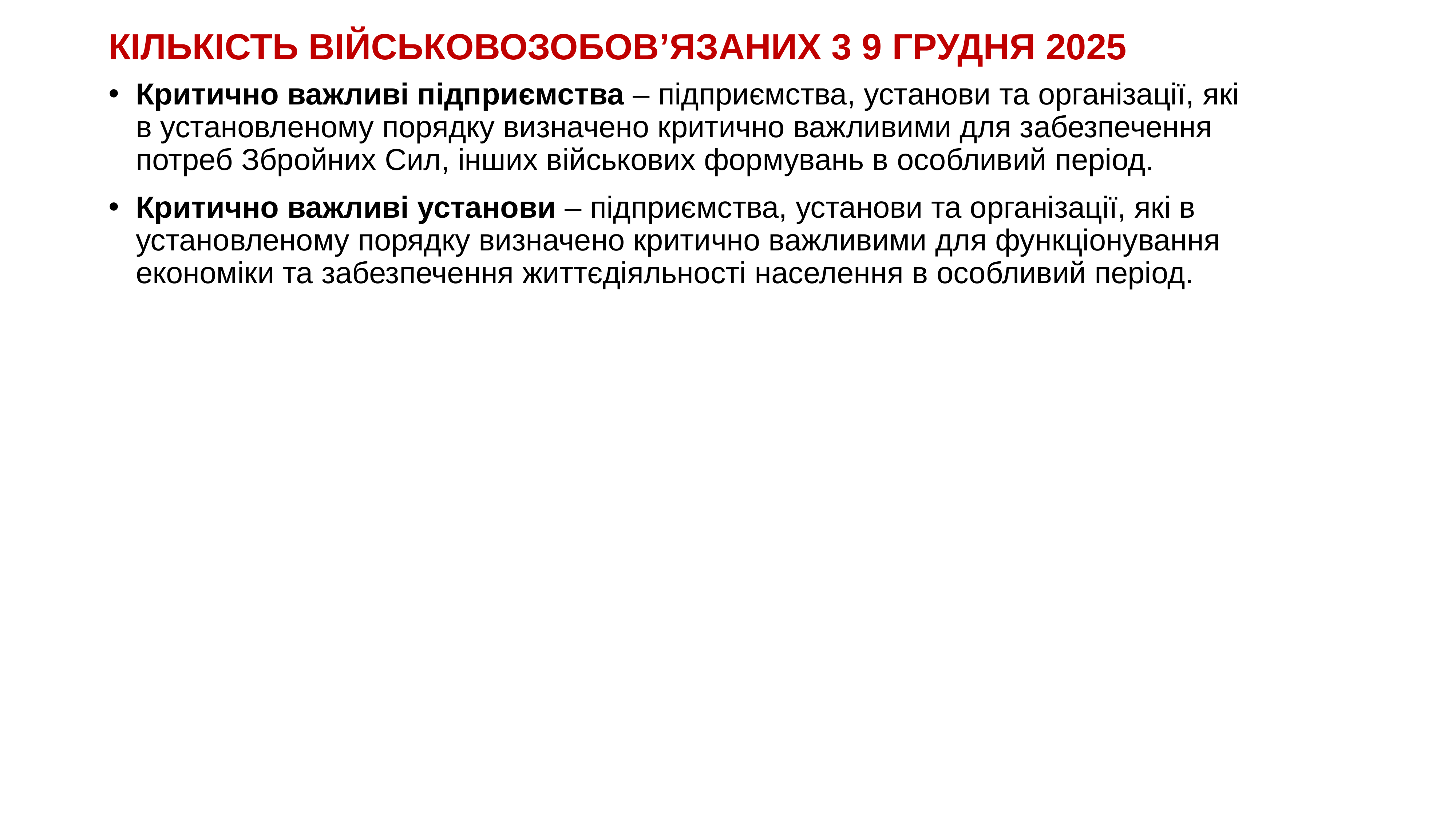

# КІЛЬКІСТЬ ВІЙСЬКОВОЗОБОВ’ЯЗАНИХ 3 9 ГРУДНЯ 2025
Критично важливі підприємства – підприємства, установи та організації, які в установленому порядку визначено критично важливими для забезпечення потреб Збройних Сил, інших військових формувань в особливий період.
Критично важливі установи – підприємства, установи та організації, які в установленому порядку визначено критично важливими для функціонування економіки та забезпечення життєдіяльності населення в особливий період.

KAZNACHEI
47